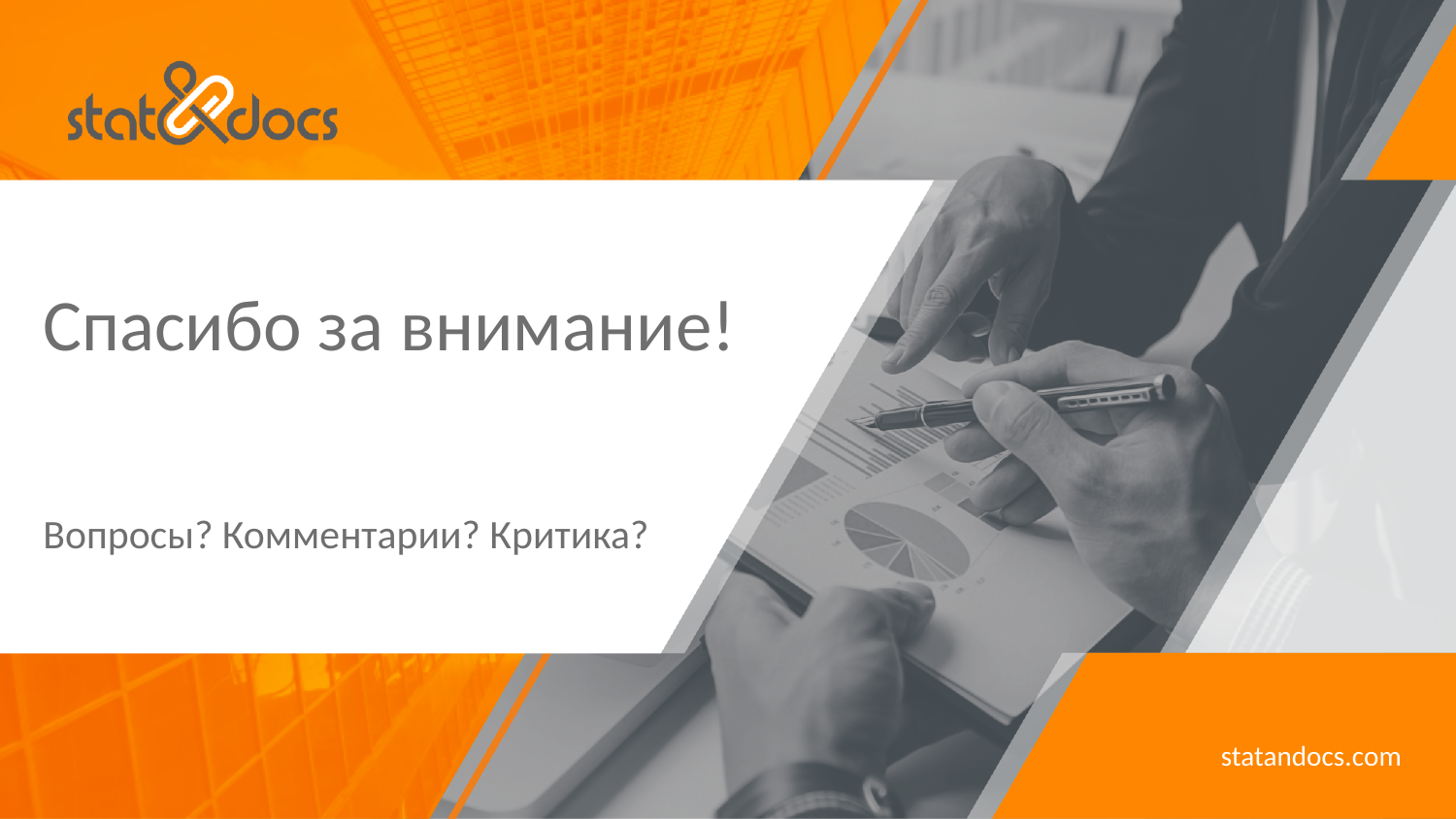

# Спасибо за внимание!
Вопросы? Комментарии? Критика?